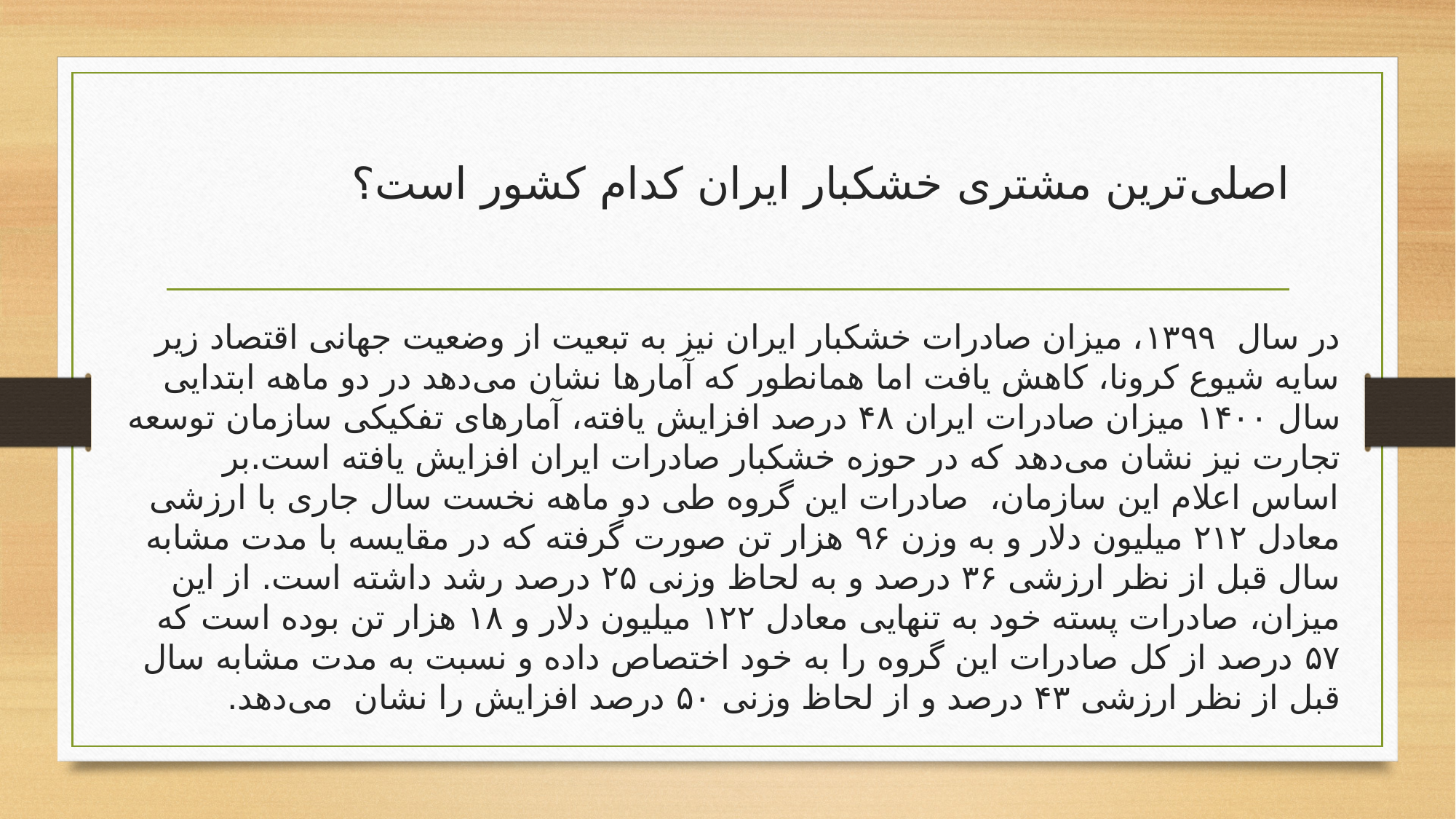

# اصلی‌ترین مشتری خشکبار ایران کدام کشور است؟
در سال  ۱۳۹۹، میزان صادرات خشکبار ایران نیز به تبعیت از وضعیت جهانی اقتصاد زیر سایه شیوع کرونا، کاهش یافت اما همانطور که آمارها نشان می‌دهد در دو ماهه ابتدایی سال ۱۴۰۰ میزان صادرات ایران ۴۸ درصد افزایش یافته، آمارهای تفکیکی سازمان توسعه تجارت نیز نشان می‌دهد که در حوزه خشکبار صادرات ایران افزایش یافته است.بر اساس اعلام این سازمان،  صادرات این گروه طی دو ماهه نخست سال جاری با ارزشی معادل ۲۱۲ میلیون دلار و به وزن ۹۶ هزار تن صورت گرفته که در مقایسه با مدت مشابه سال قبل از نظر ارزشی ۳۶ درصد و به لحاظ وزنی ۲۵ درصد رشد داشته است. از این میزان، صادرات پسته خود به تنهایی معادل ۱۲۲ میلیون دلار و ۱۸ هزار تن بوده است که ۵۷ درصد از کل صادرات این گروه را به خود اختصاص داده و نسبت به مدت مشابه سال قبل از نظر ارزشی ۴۳ درصد و از لحاظ وزنی ۵۰ درصد افزایش را نشان  می‌دهد.